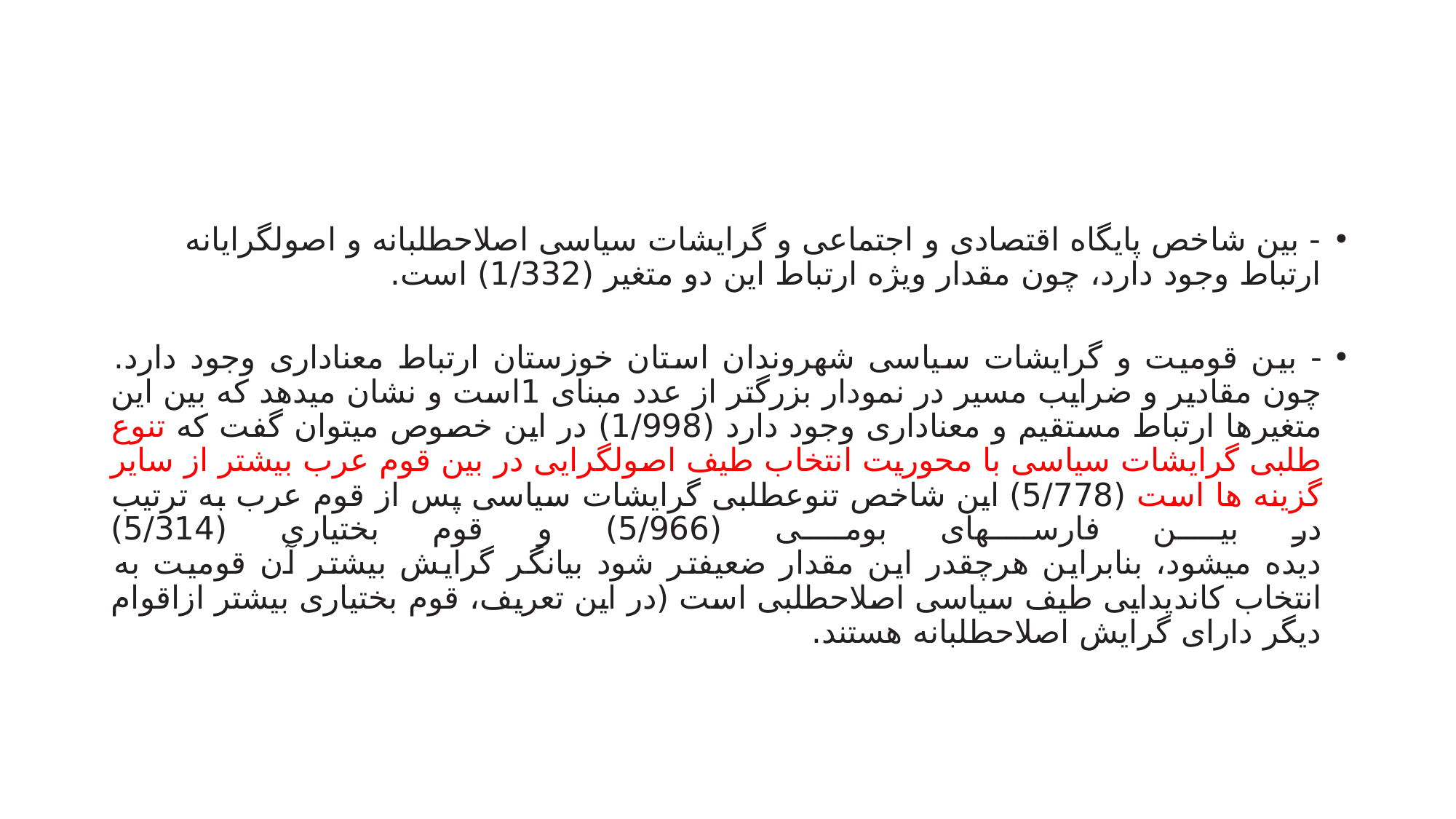

#
- بین شاخص پایگاه اقتصادی و اجتماعی و گرایشات سیاسی اصلاحطلبانه و اصولگرایانه ارتباط وجود دارد، چون مقدار ویژه ارتباط این دو متغیر (1/332) است.
- بین قومیت و گرایشات سیاسی شهروندان استان خوزستان ارتباط معناداری وجود دارد. چون مقادیر و ضرایب مسیر در نمودار بزرگتر از عدد مبنای 1است و نشان میدهد که بین این متغیرها ارتباط مستقیم و معناداری وجود دارد (1/998) در این خصوص میتوان گفت که تنوع طلبی گرایشات سیاسی با محوریت انتخاب طیف اصولگرایی در بین قوم عرب بیشتر از سایر گزینه ها است (5/778) این شاخص تنوعطلبی گرایشات سیاسی پس از قوم عرب به ترتیب در بین فارسهای بومی (5/966) و قوم بختیاری (5/314)
دیده میشود، بنابراین هرچقدر این مقدار ضعیفتر شود بیانگر گرایش بیشتر آن قومیت به انتخاب کاندیدایی طیف سیاسی اصلاحطلبی است (در این تعریف، قوم بختیاری بیشتر ازاقوام دیگر دارای گرایش اصلاحطلبانه هستند.